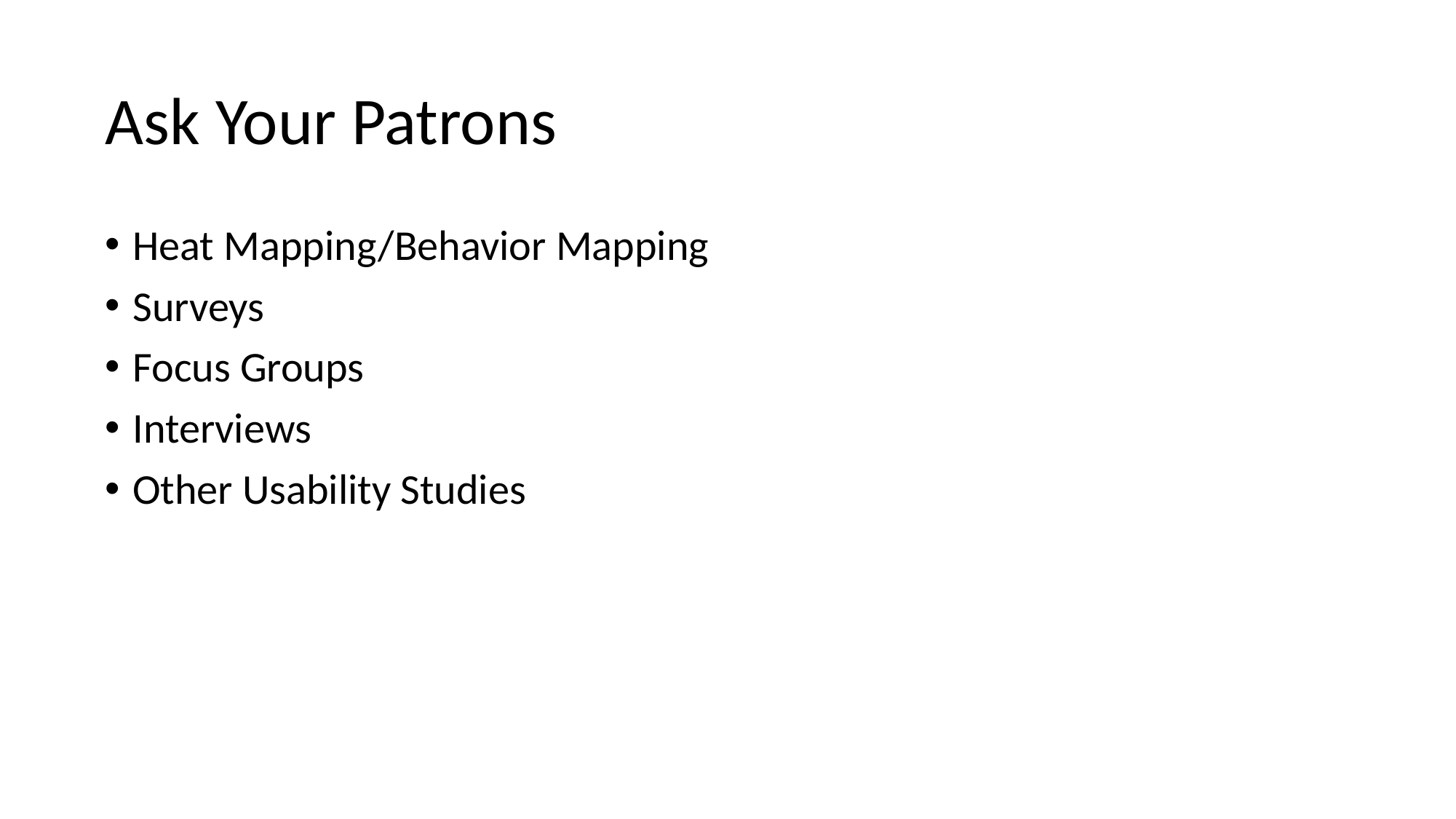

# Ask Your Patrons
Heat Mapping/Behavior Mapping
Surveys
Focus Groups
Interviews
Other Usability Studies